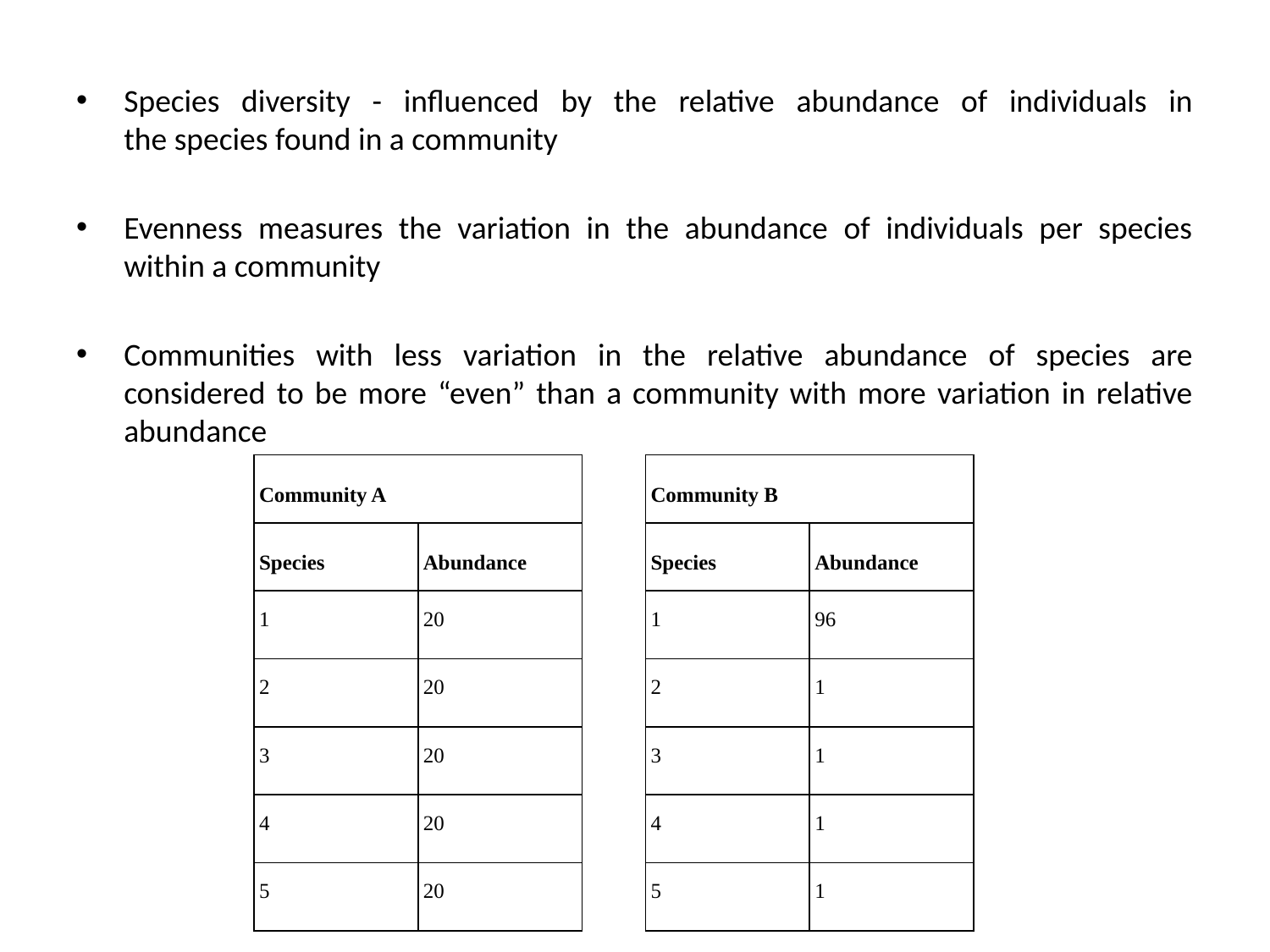

Species diversity - influenced by the relative abundance of individuals in the species found in a community

Evenness measures the variation in the abundance of individuals per species within a community

Communities with less variation in the relative abundance of species are considered to be more “even” than a community with more variation in relative abundance

| Community A |  |
| --- | --- |
| Species | Abundance |
| 1 | 20 |
| 2 | 20 |
| 3 | 20 |
| 4 | 20 |
| 5 | 20 |
| Community B |  |
| --- | --- |
| Species | Abundance |
| 1 | 96 |
| 2 | 1 |
| 3 | 1 |
| 4 | 1 |
| 5 | 1 |